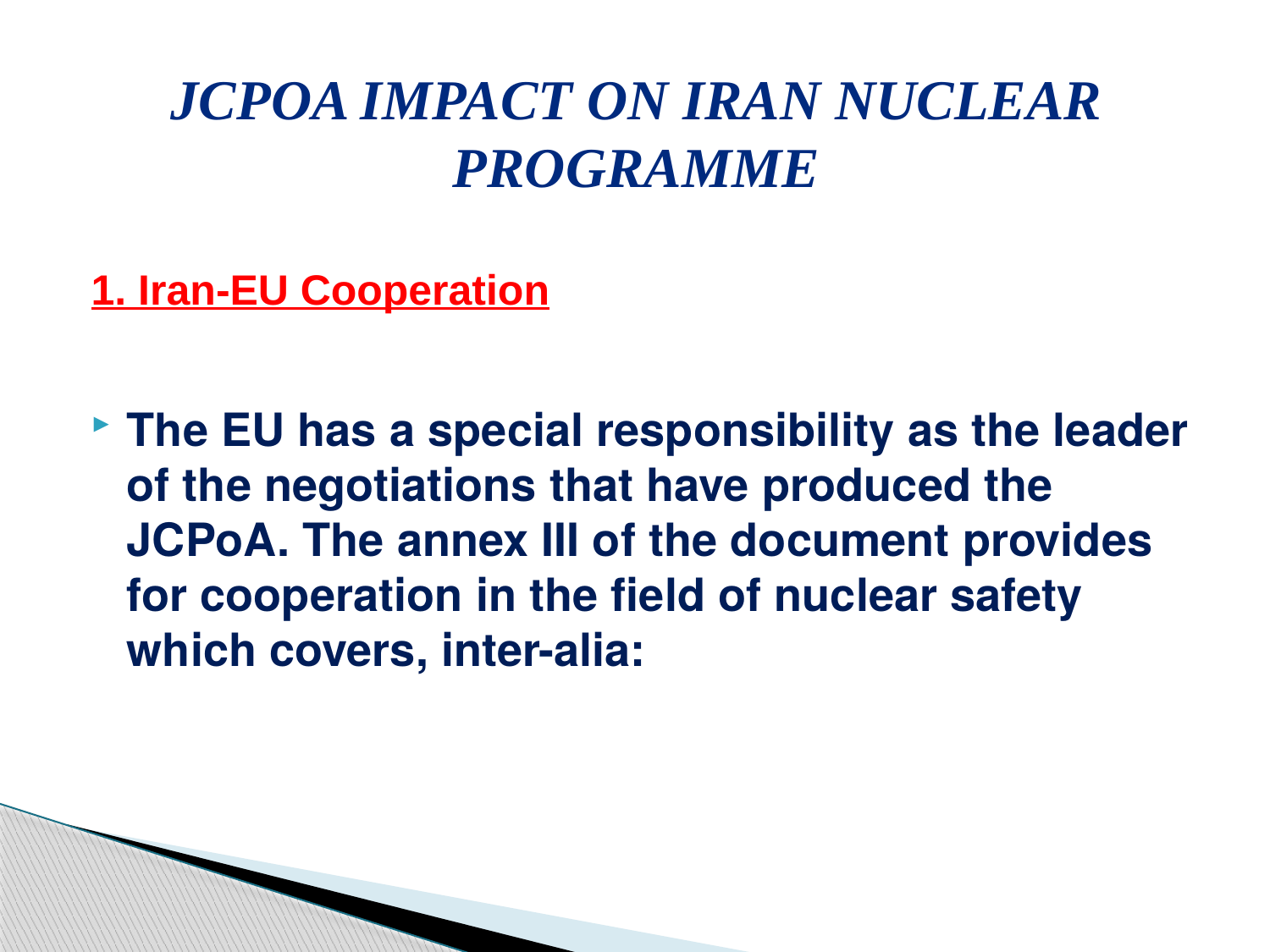

# JCPoA Impact on Iran Nuclear Programme
1. Iran-EU Cooperation

The EU has a special responsibility as the leader of the negotiations that have produced the JCPoA. The annex III of the document provides for cooperation in the field of nuclear safety which covers, inter-alia: